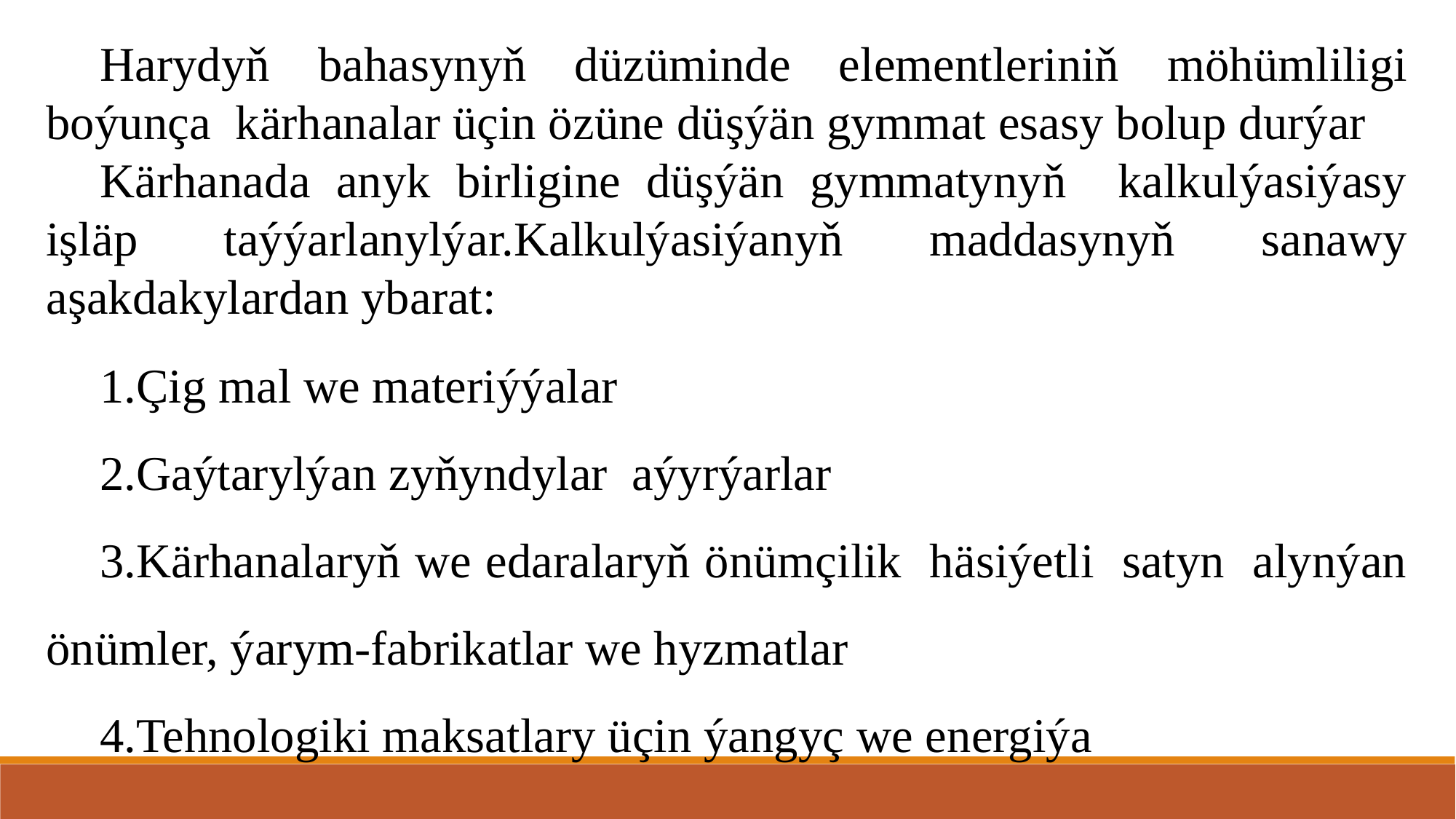

Harydyň bahasynyň düzüminde elementleriniň möhümliligi boýunça  kärhanalar üçin özüne düşýän gymmat esasy bolup durýar
Kärhanada anyk birligine düşýän gymmatynyň  kalkulýasiýasy işläp taýýarlanylýar.Kalkulýasiýanyň maddasynyň sanawy aşakdakylardan ybarat:

1.Çig mal we materiýýalar
2.Gaýtarylýan zyňyndylar  aýyrýarlar
3.Kärhanalaryň we edaralaryň önümçilik  häsiýetli  satyn  alynýan önümler, ýarym-fabrikatlar we hyzmatlar
4.Tehnologiki maksatlary üçin ýangyç we energiýa